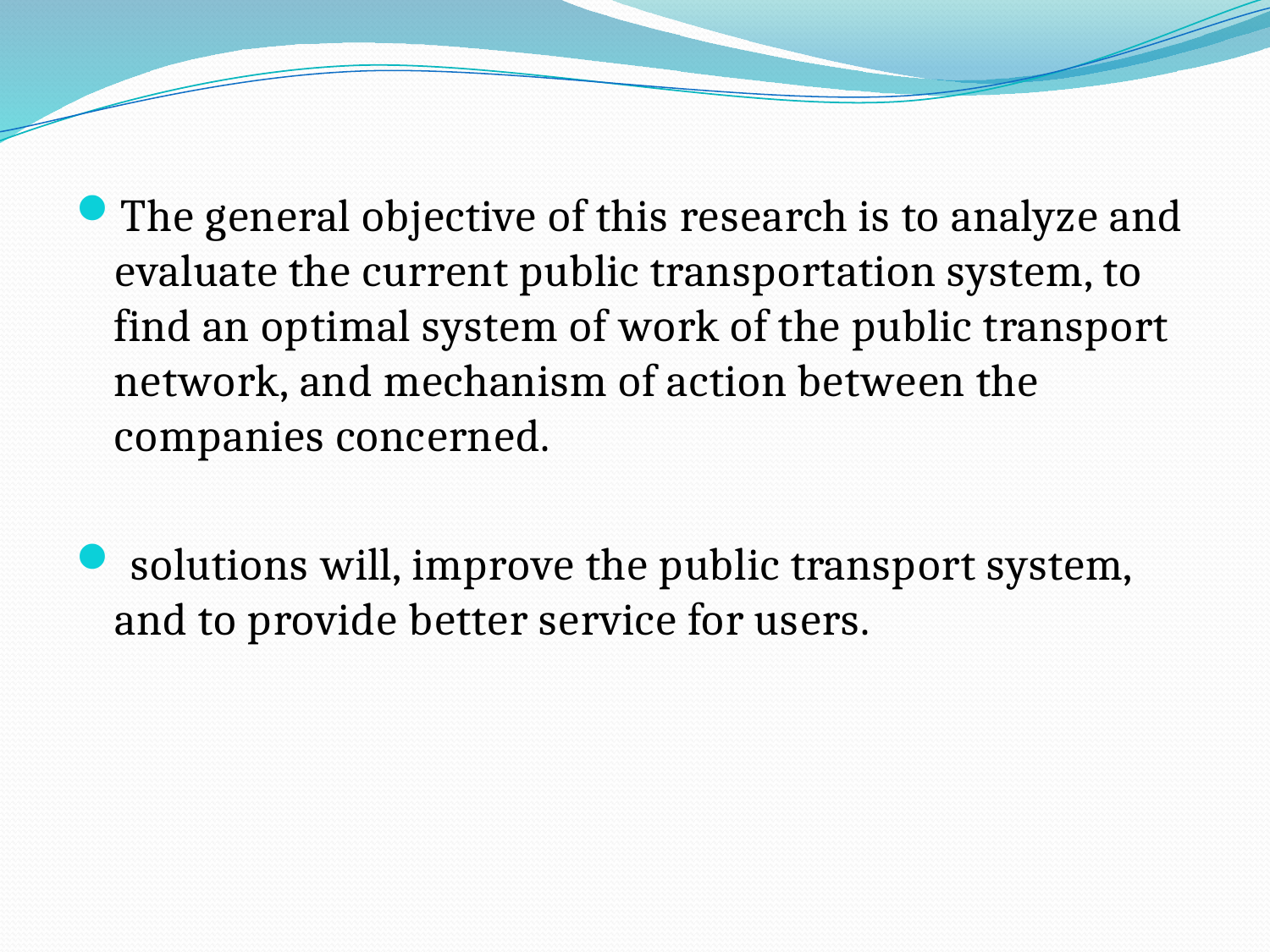

#
The general objective of this research is to analyze and evaluate the current public transportation system, to find an optimal system of work of the public transport network, and mechanism of action between the companies concerned.

 solutions will, improve the public transport system, and to provide better service for users.